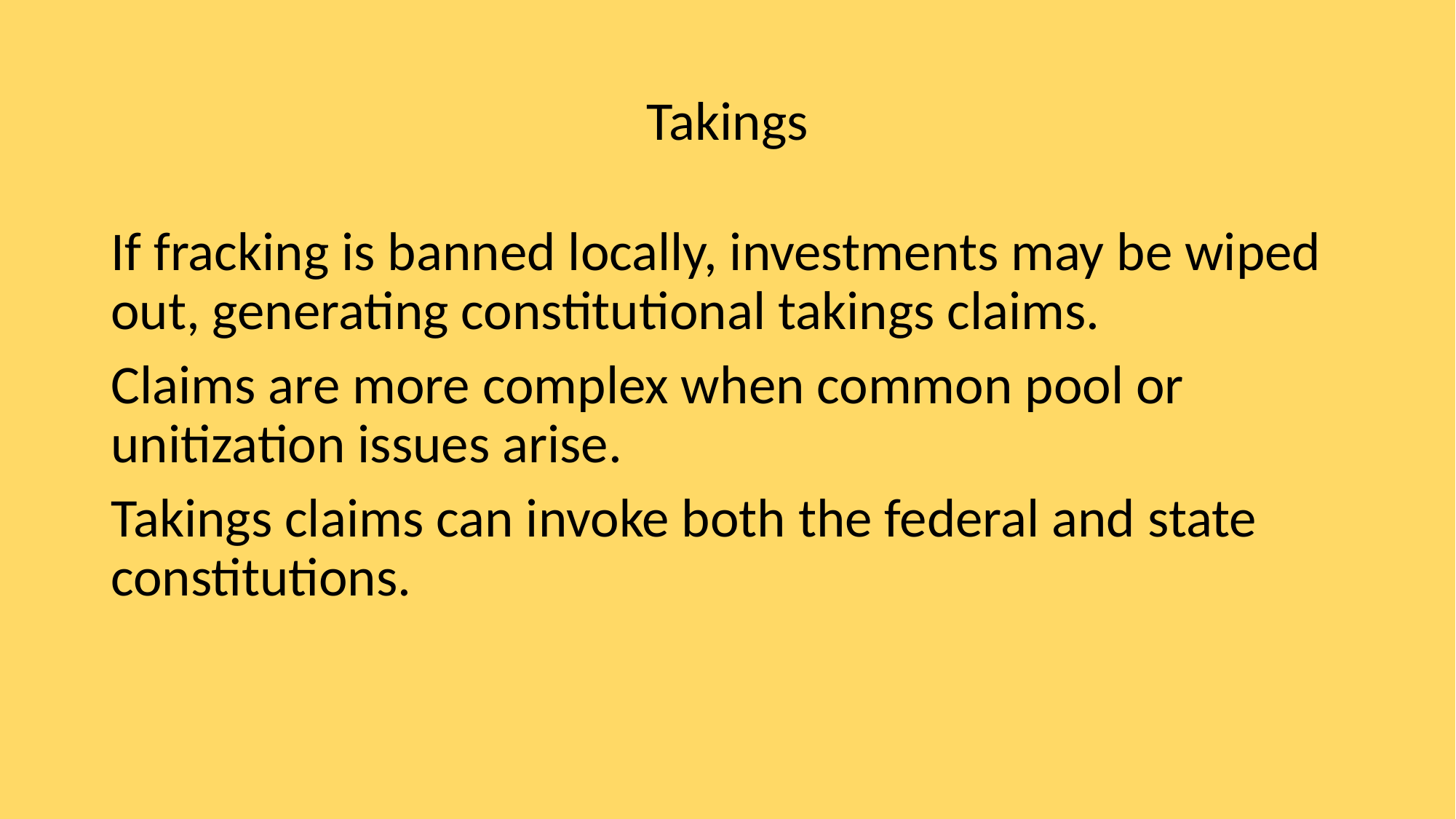

# Takings
If fracking is banned locally, investments may be wiped out, generating constitutional takings claims.
Claims are more complex when common pool or unitization issues arise.
Takings claims can invoke both the federal and state constitutions.